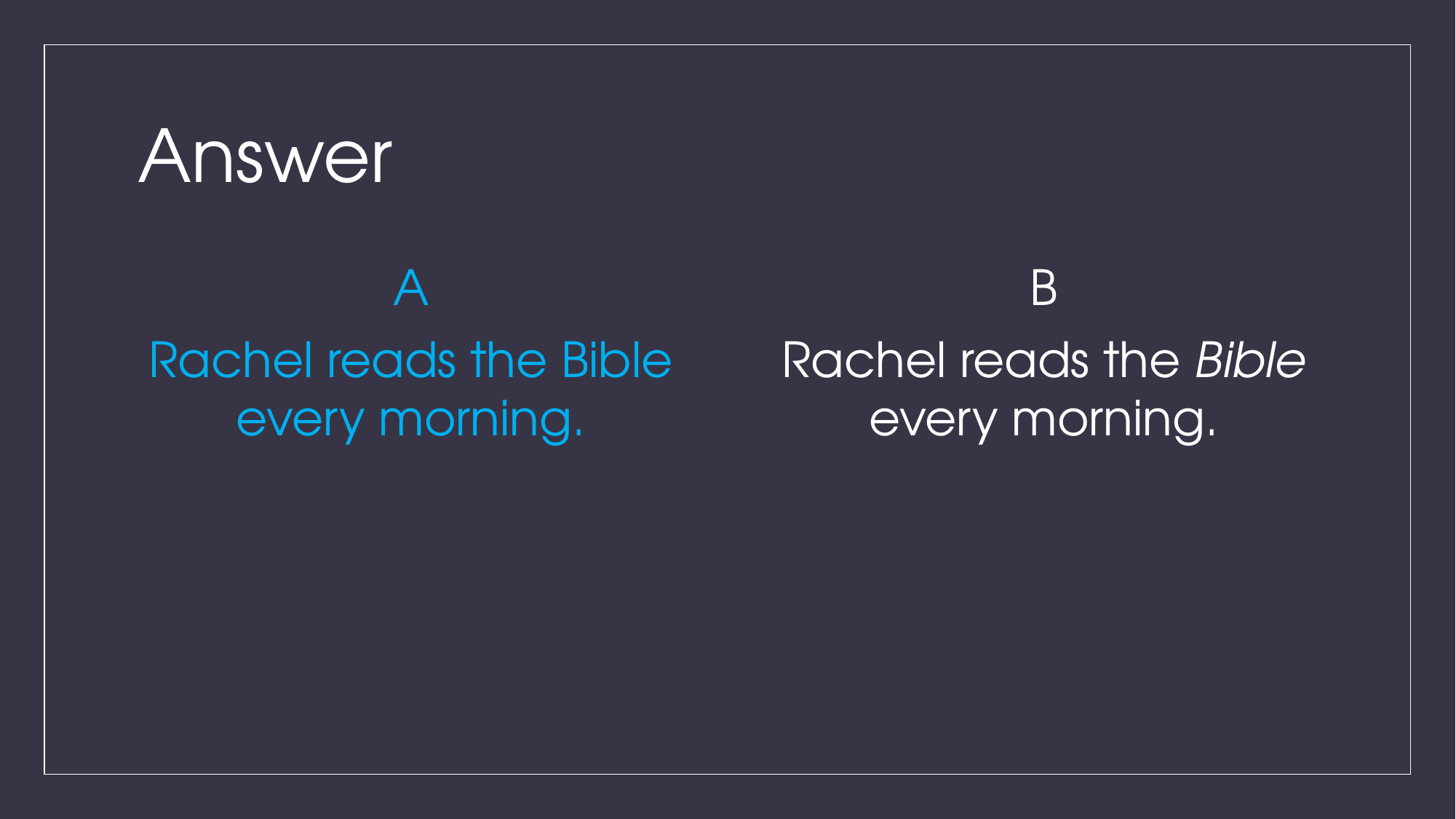

# Answer
A
Rachel reads the Bible every morning.
B
Rachel reads the Bible every morning.